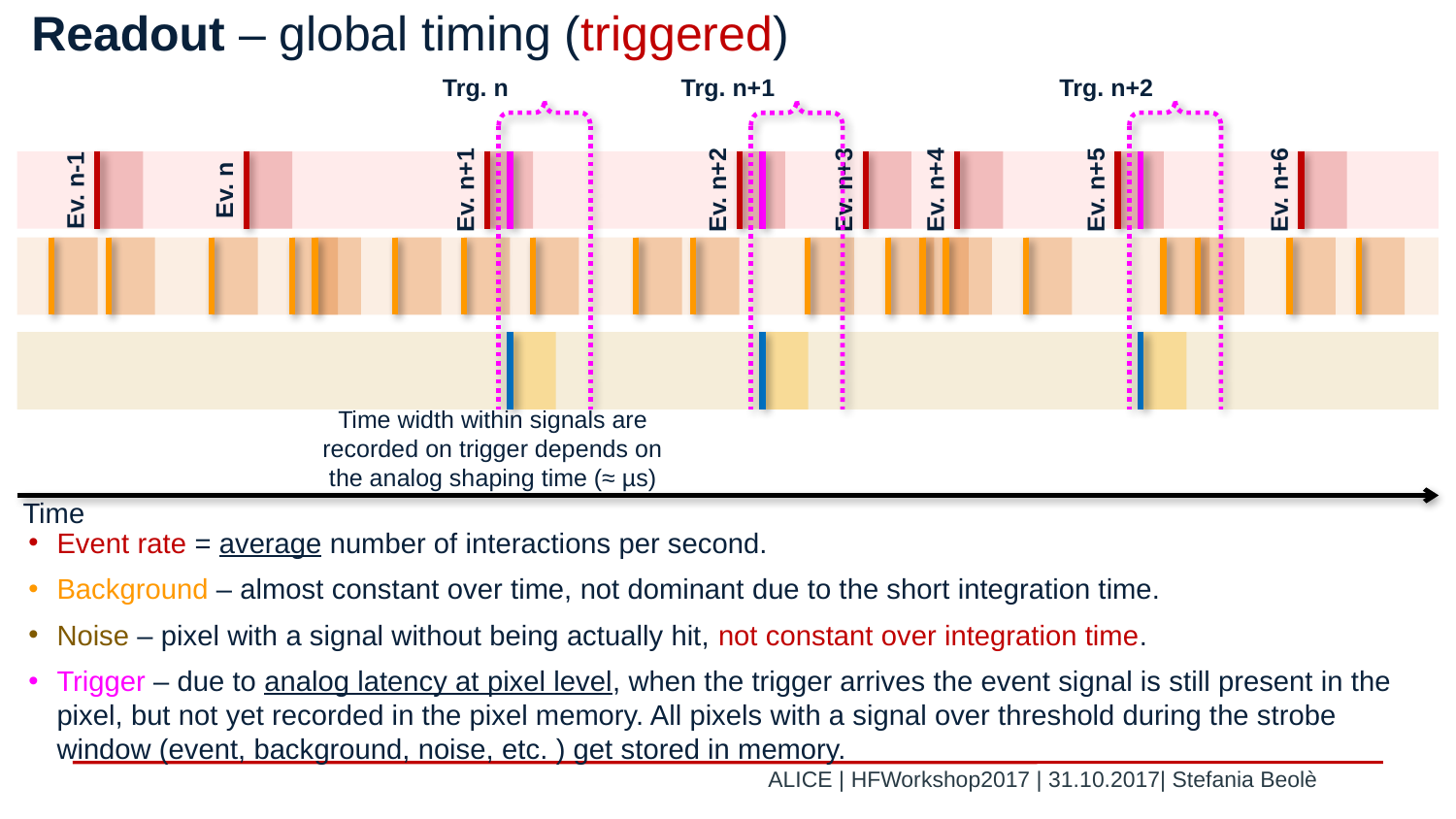

Readout – global timing (triggered)
Trg. n+1
Trg. n
Trg. n+2

Ev. n

Ev. n+1

Ev. n+2

Ev. n+3

Ev. n+4

Ev. n+5

Ev. n+6

Ev. n-1

Time width within signals are recorded on trigger depends on the analog shaping time (≈ µs)
Time
Event rate = average number of interactions per second.
Background – almost constant over time, not dominant due to the short integration time.
Noise – pixel with a signal without being actually hit, not constant over integration time.
Trigger – due to analog latency at pixel level, when the trigger arrives the event signal is still present in the pixel, but not yet recorded in the pixel memory. All pixels with a signal over threshold during the strobe window (event, background, noise, etc. ) get stored in memory.